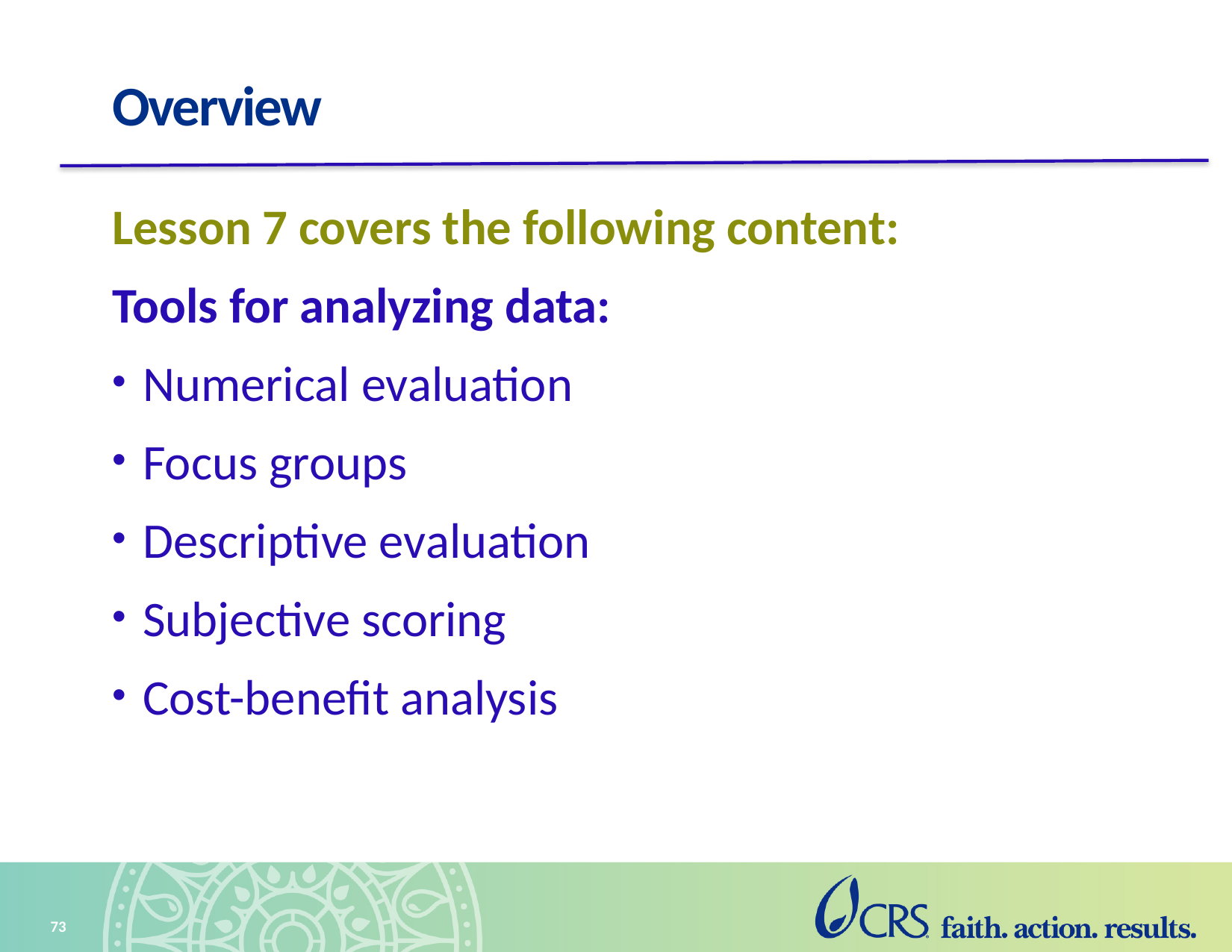

# Overview
Lesson 7 covers the following content:
Tools for analyzing data:
Numerical evaluation
Focus groups
Descriptive evaluation
Subjective scoring
Cost-benefit analysis

73